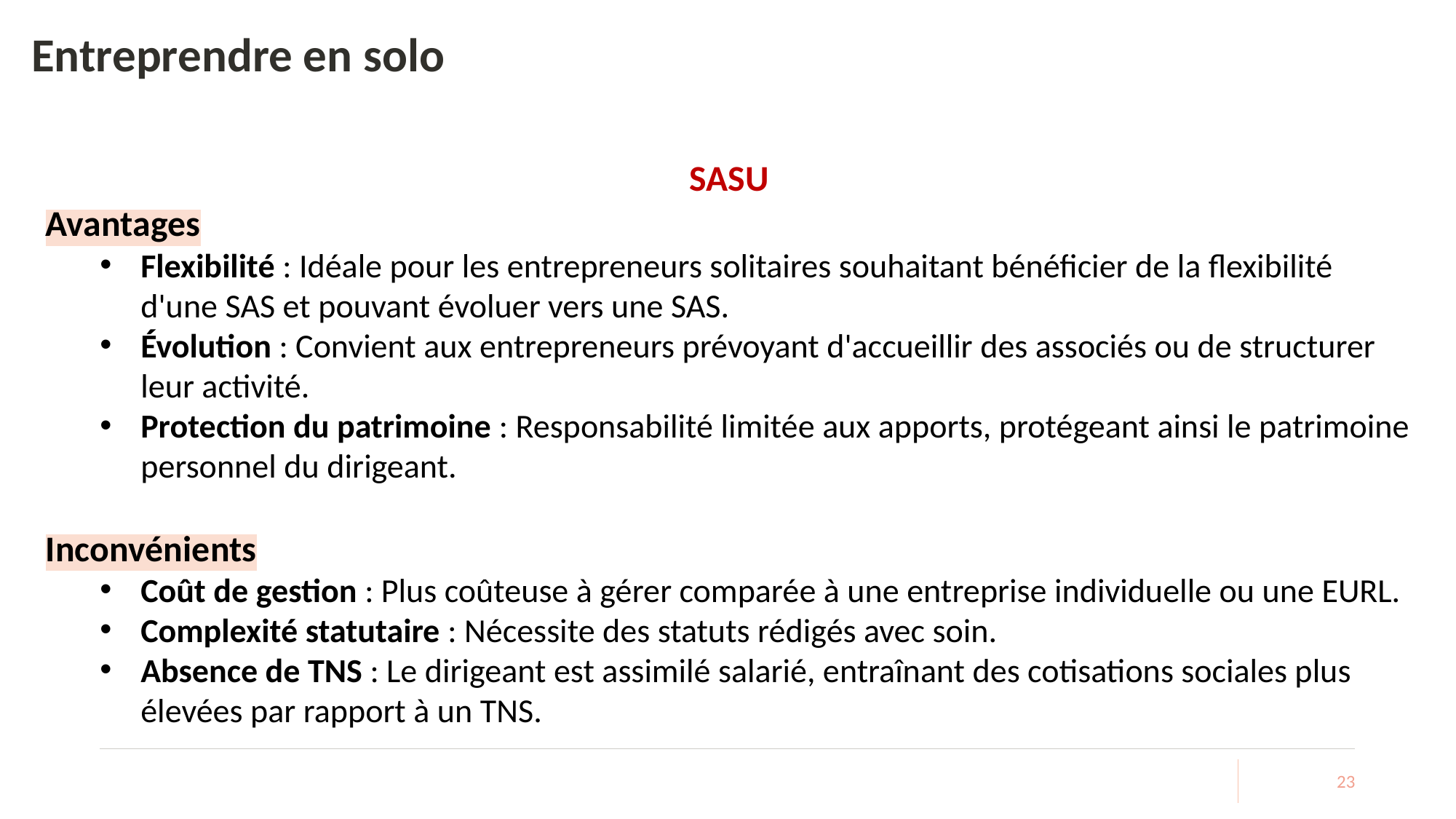

# Entreprendre en solo
SASU

Avantages
Flexibilité : Idéale pour les entrepreneurs solitaires souhaitant bénéficier de la flexibilité d'une SAS et pouvant évoluer vers une SAS.
Évolution : Convient aux entrepreneurs prévoyant d'accueillir des associés ou de structurer leur activité.
Protection du patrimoine : Responsabilité limitée aux apports, protégeant ainsi le patrimoine personnel du dirigeant.

Inconvénients
Coût de gestion : Plus coûteuse à gérer comparée à une entreprise individuelle ou une EURL.
Complexité statutaire : Nécessite des statuts rédigés avec soin.
Absence de TNS : Le dirigeant est assimilé salarié, entraînant des cotisations sociales plus élevées par rapport à un TNS.

23